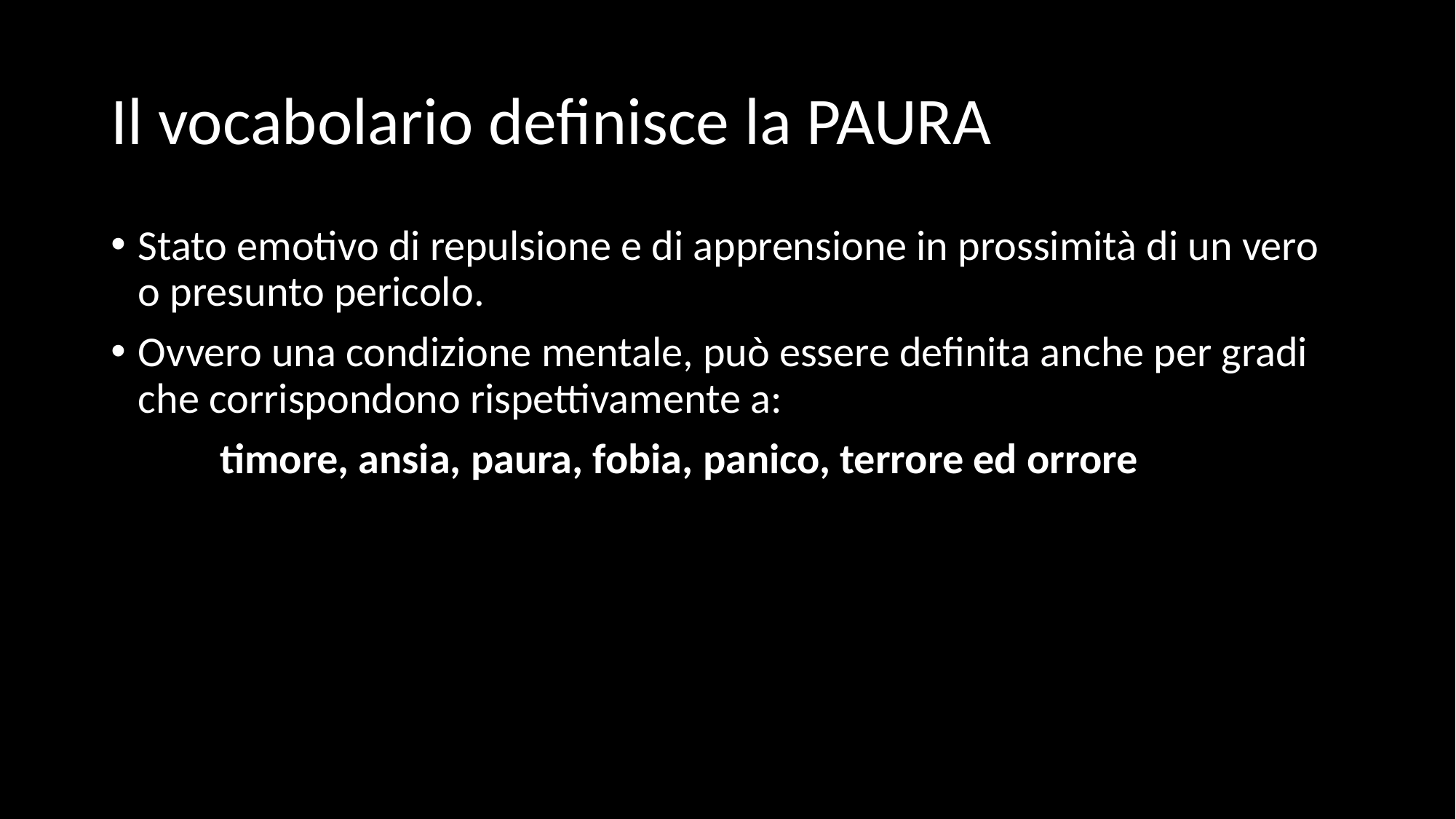

# Il vocabolario definisce la PAURA
Stato emotivo di repulsione e di apprensione in prossimità di un vero o presunto pericolo.
Ovvero una condizione mentale, può essere definita anche per gradi che corrispondono rispettivamente a:
	timore, ansia, paura, fobia, panico, terrore ed orrore